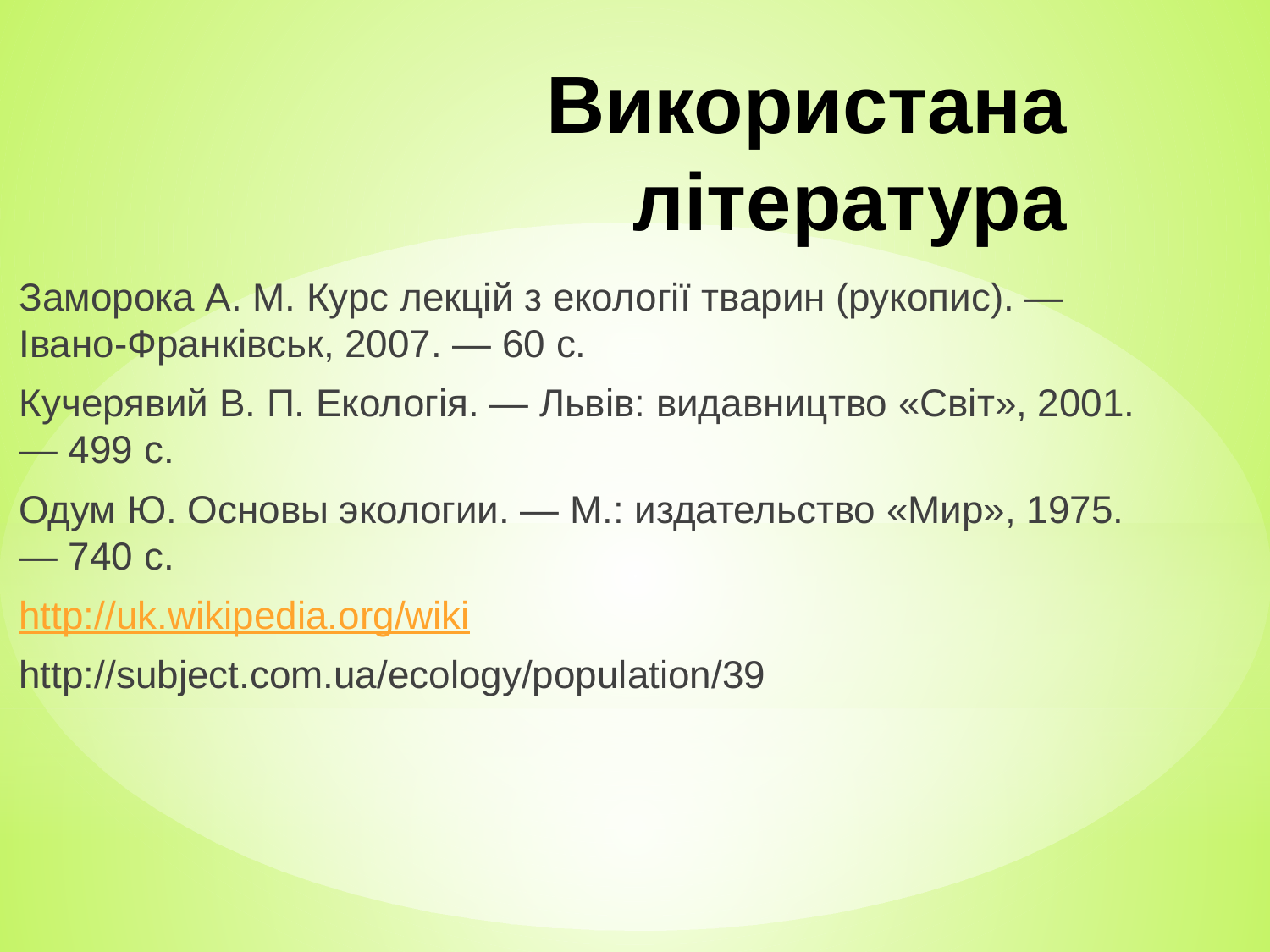

# Використана література
Заморока А. М. Курс лекцій з екології тварин (рукопис). — Івано-Франківськ, 2007. — 60 с.
Кучерявий В. П. Екологія. — Львів: видавництво «Світ», 2001. — 499 с.
Одум Ю. Основы экологии. — М.: издательство «Мир», 1975. — 740 с.
http://uk.wikipedia.org/wiki
http://subject.com.ua/ecology/population/39